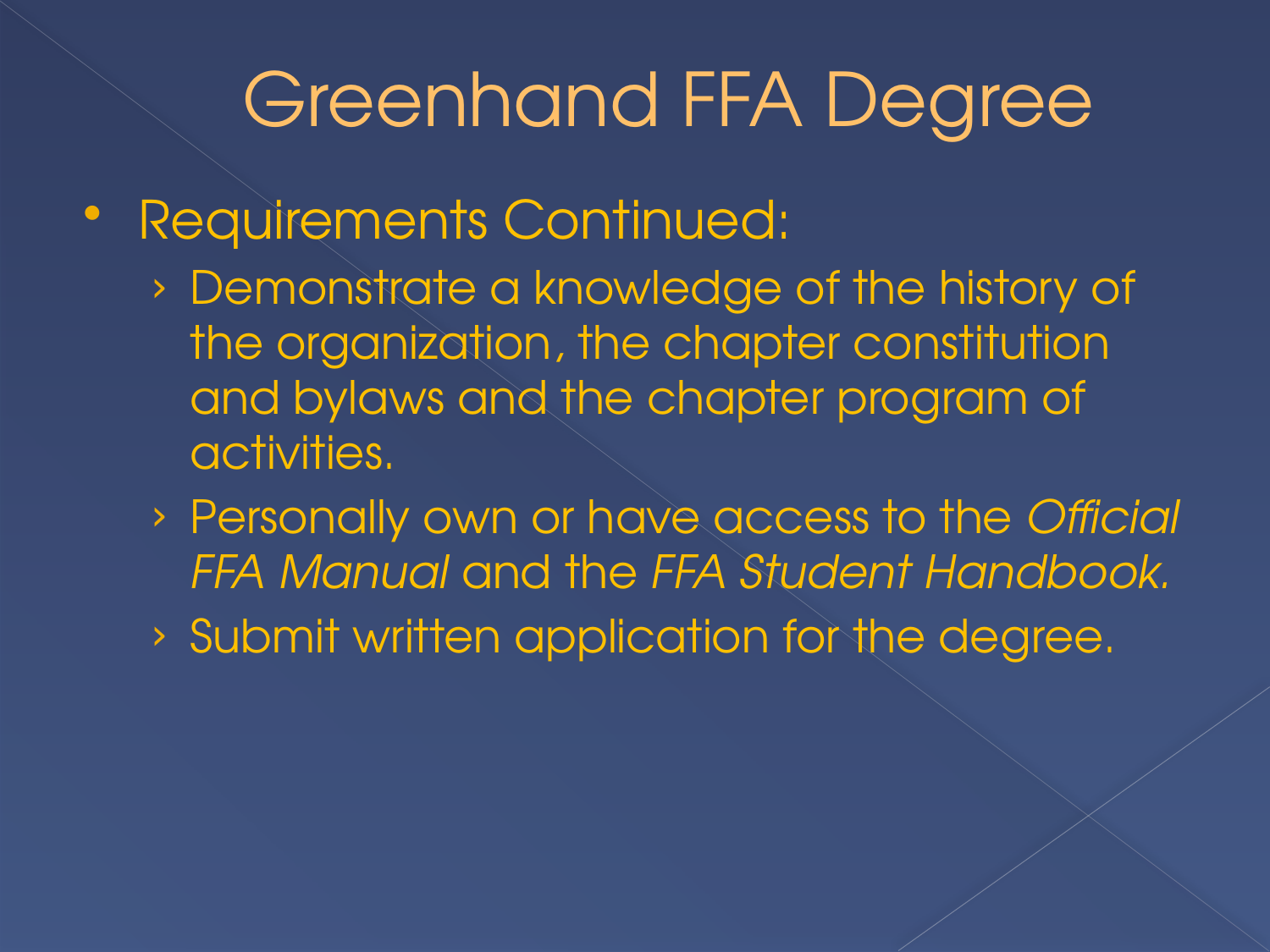

# Greenhand FFA Degree
Requirements Continued:
Demonstrate a knowledge of the history of the organization, the chapter constitution and bylaws and the chapter program of activities.
Personally own or have access to the Official FFA Manual and the FFA Student Handbook.
Submit written application for the degree.